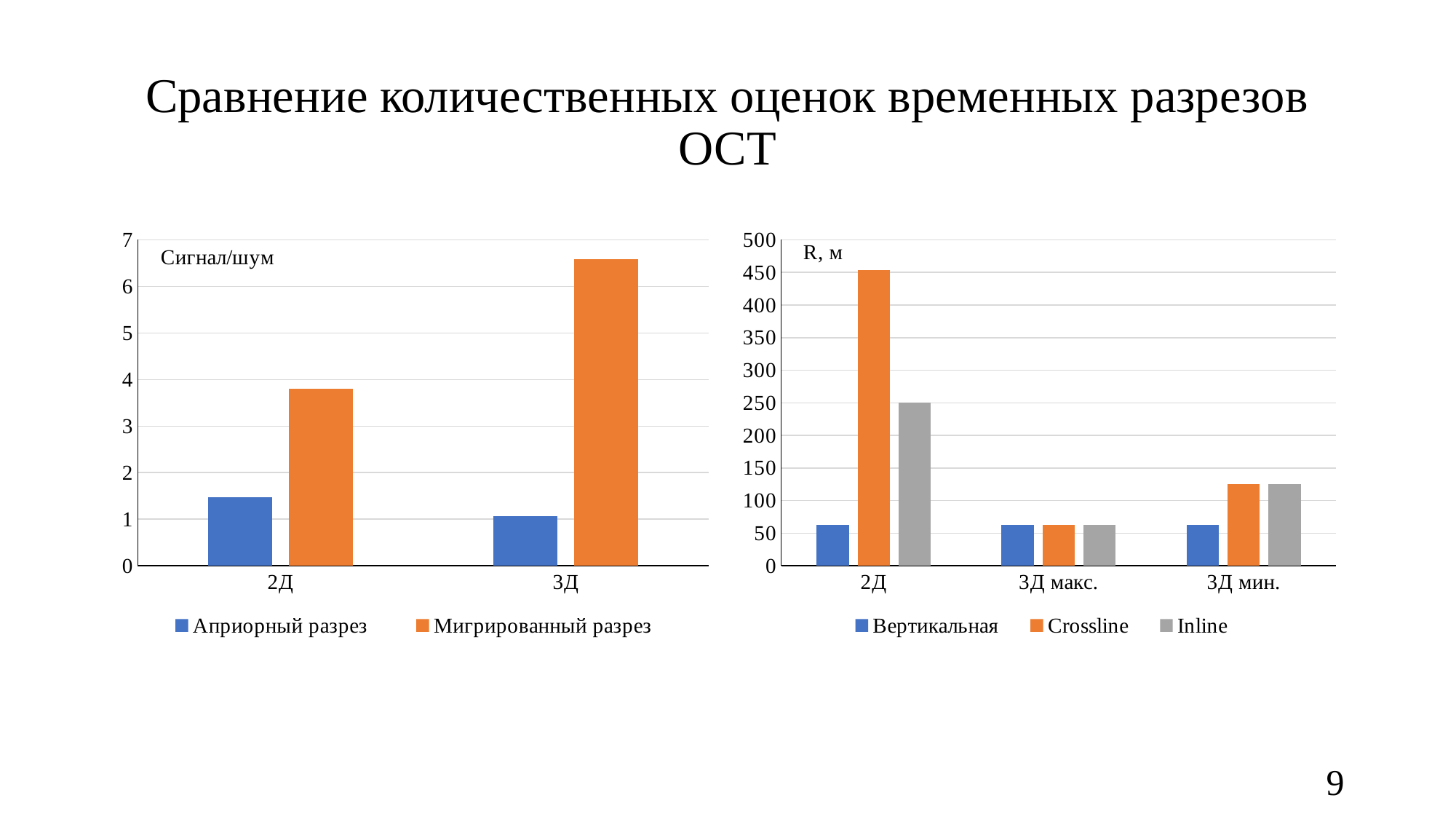

# Сравнение количественных оценок временных разрезов ОСТ

### Chart

| Category |  |  |
|---|---|---|
| 2Д | 1.47 | 3.8 |
| 3Д | 1.07 | 6.59 |

### Chart

| Category |  |  |  |
|---|---|---|---|
| 2Д | 62.5 | 454.148 | 250.0 |
| 3Д макс. | 62.5 | 62.5 | 62.5 |
| 3Д мин. | 62.5 | 125.0 | 125.0 |
9